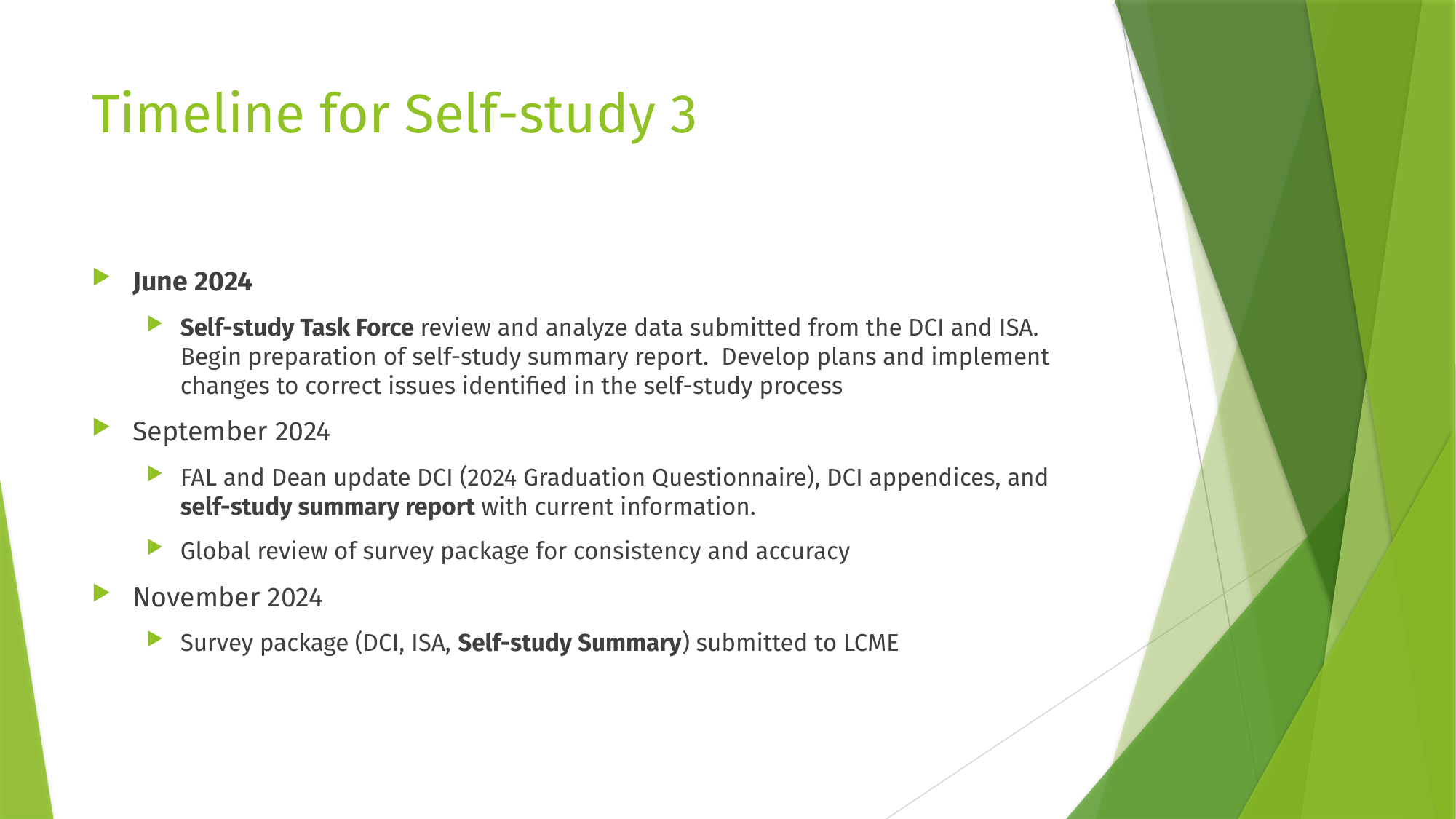

# Timeline for Self-study 3
June 2024
Self-study Task Force review and analyze data submitted from the DCI and ISA.  Begin preparation of self-study summary report.  Develop plans and implement changes to correct issues identified in the self-study process
September 2024
FAL and Dean update DCI (2024 Graduation Questionnaire), DCI appendices, and self-study summary report with current information.
Global review of survey package for consistency and accuracy
November 2024
Survey package (DCI, ISA, Self-study Summary) submitted to LCME